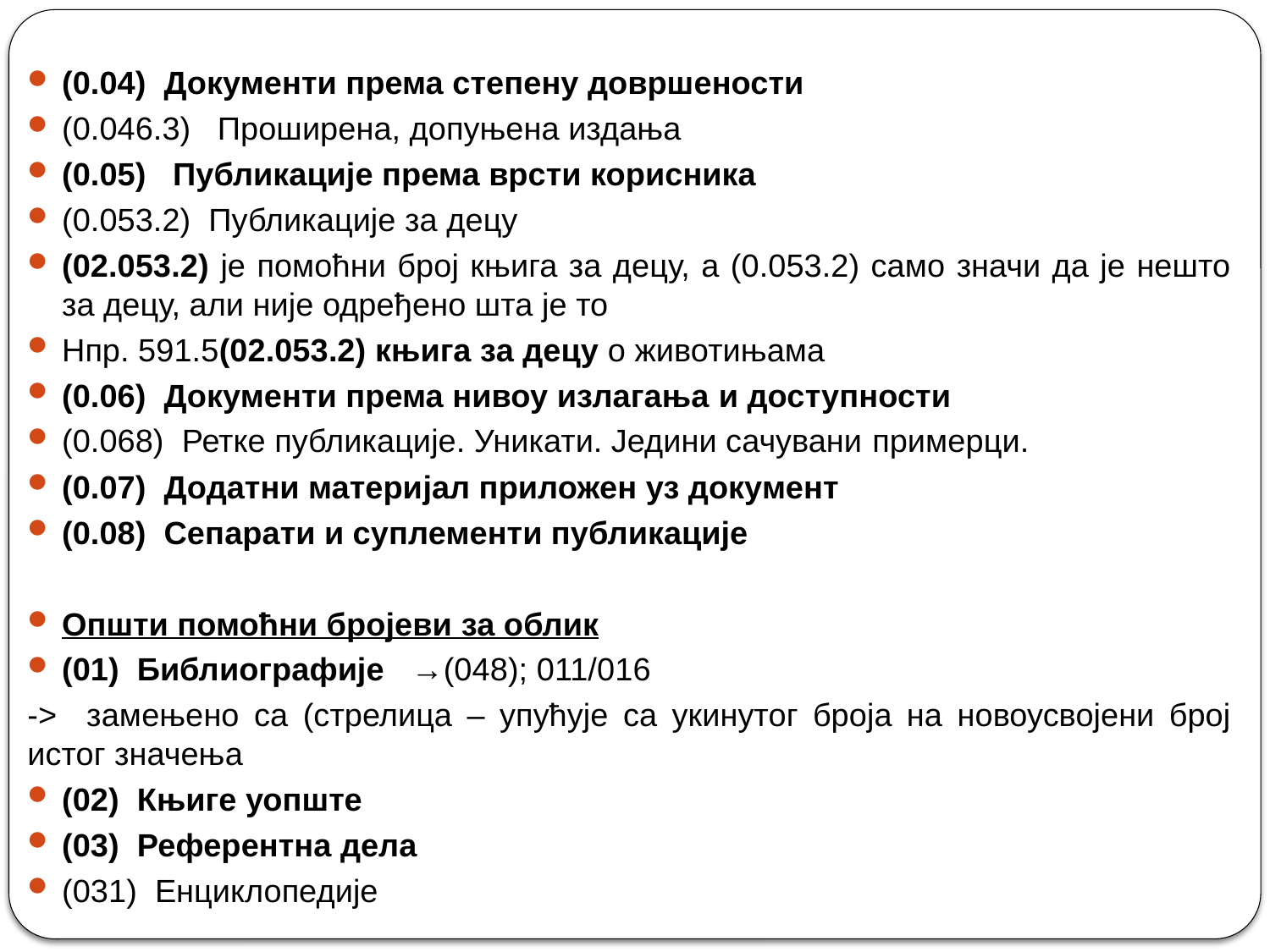

(0.04)  Документи према степену довршености
(0.046.3)   Проширена, допуњена издања
(0.05)   Публикације према врсти корисника
(0.053.2)  Публикације за децу
(02.053.2) је помоћни број књига за децу, а (0.053.2) само значи да је нешто за децу, али није одређено шта је то
Нпр. 591.5(02.053.2) књига за децу о животињама
(0.06)  Документи према нивоу излагања и доступности
(0.068)  Ретке публикације. Уникати. Једини сачувани примерци.
(0.07)  Додатни материјал приложен уз документ
(0.08)  Сепарати и суплементи публикације

Општи помоћни бројеви за облик
(01)  Библиографије   →(048); 011/016
->  замењено са (стрелица – упућује са укинутог броја на новоусвојени број истог значења
(02)  Књиге уопште
(03)  Референтна дела
(031)  Енциклопедије